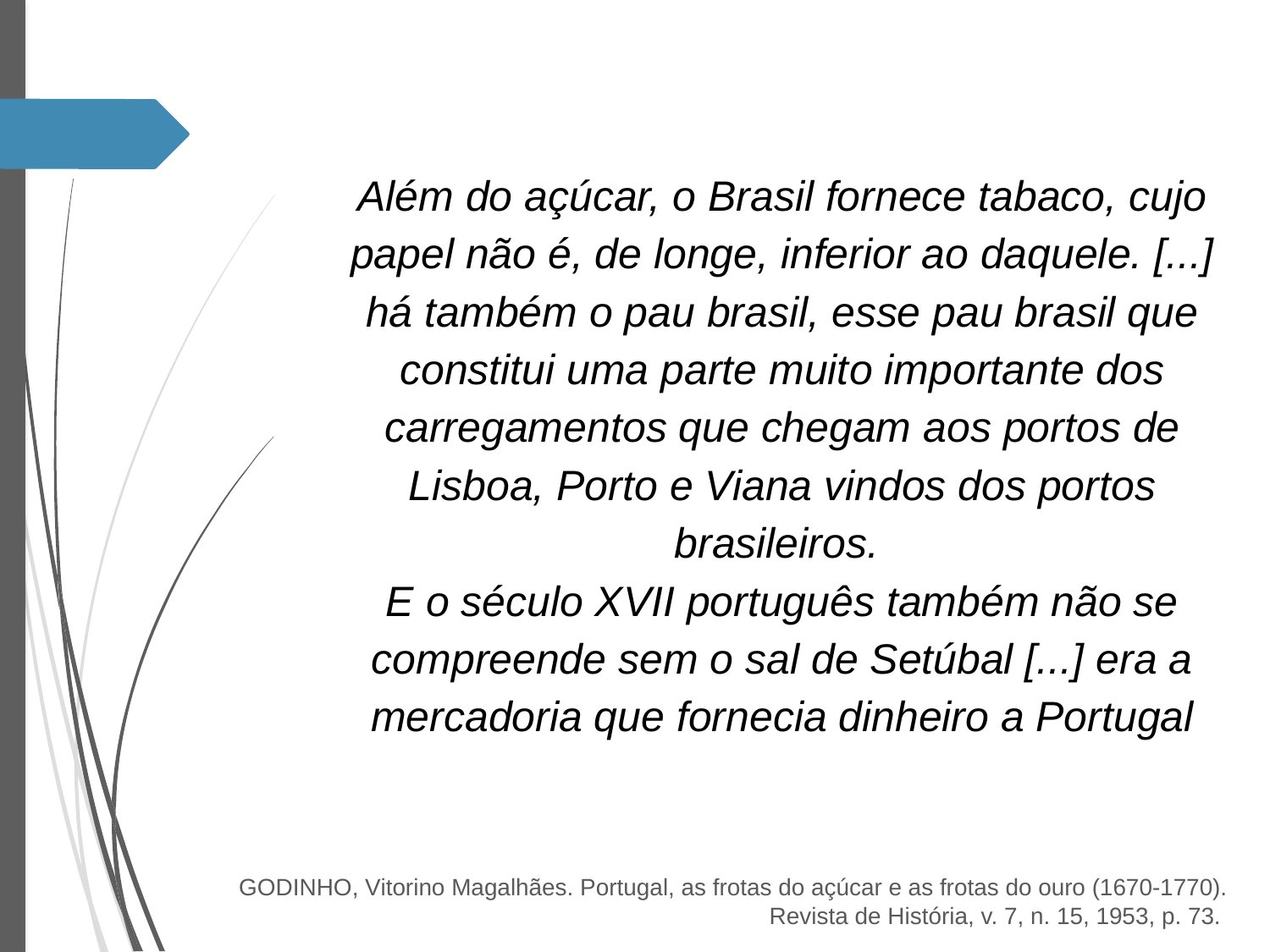

Além do açúcar, o Brasil fornece tabaco, cujo papel não é, de longe, inferior ao daquele. [...] há também o pau brasil, esse pau brasil que constitui uma parte muito importante dos carregamentos que chegam aos portos de Lisboa, Porto e Viana vindos dos portos brasileiros.
E o século XVII português também não se compreende sem o sal de Setúbal [...] era a mercadoria que fornecia dinheiro a Portugal
GODINHO, Vitorino Magalhães. Portugal, as frotas do açúcar e as frotas do ouro (1670-1770). Revista de História, v. 7, n. 15, 1953, p. 73.